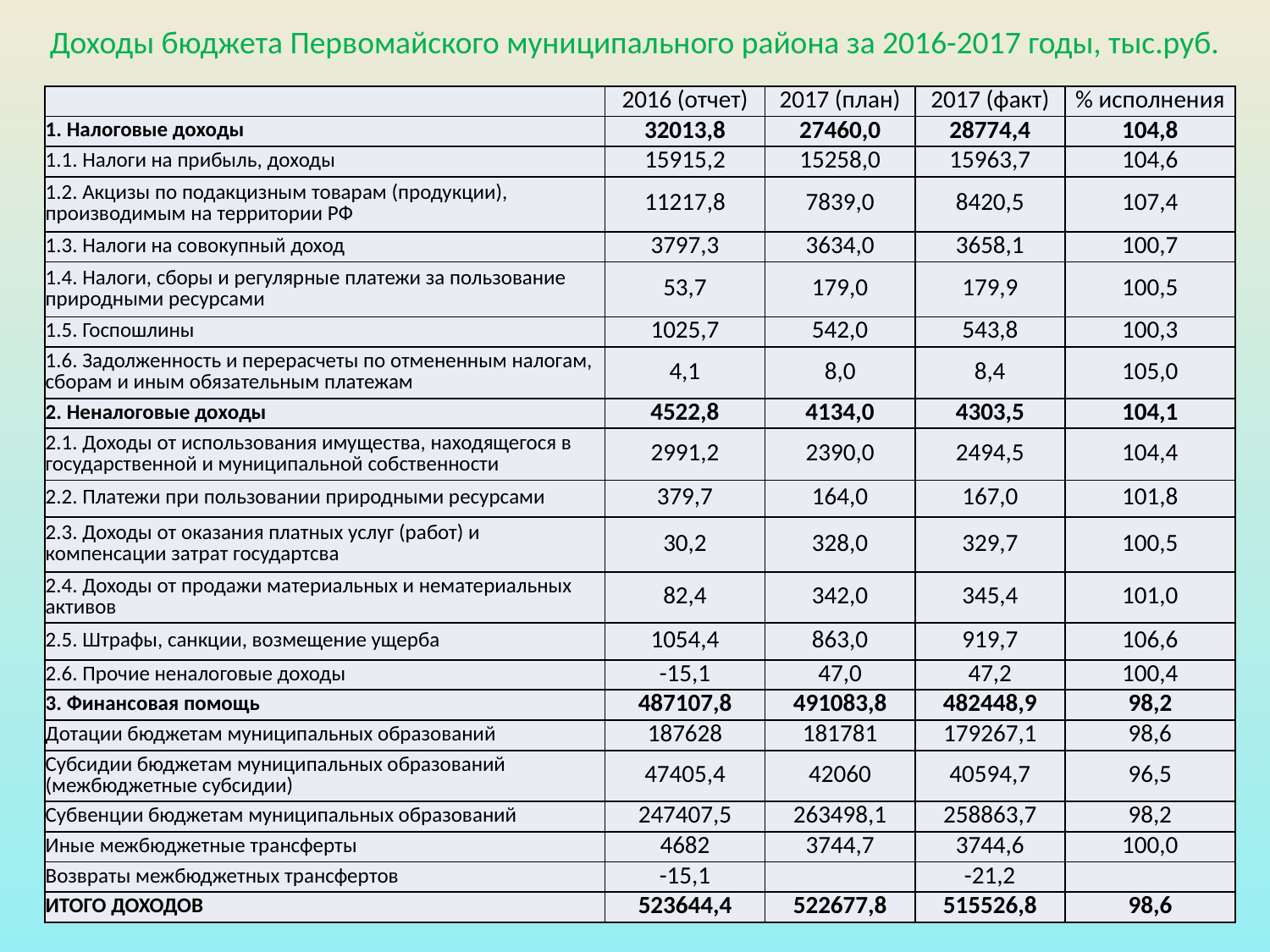

Доходы бюджета Первомайского муниципального района за 2016-2017 годы, тыс.руб.
|  | 2016 (отчет) | 2017 (план) | 2017 (факт) | % исполнения |
| --- | --- | --- | --- | --- |
| 1. Налоговые доходы | 32013,8 | 27460,0 | 28774,4 | 104,8 |
| 1.1. Налоги на прибыль, доходы | 15915,2 | 15258,0 | 15963,7 | 104,6 |
| 1.2. Акцизы по подакцизным товарам (продукции), производимым на территории РФ | 11217,8 | 7839,0 | 8420,5 | 107,4 |
| 1.3. Налоги на совокупный доход | 3797,3 | 3634,0 | 3658,1 | 100,7 |
| 1.4. Налоги, сборы и регулярные платежи за пользование природными ресурсами | 53,7 | 179,0 | 179,9 | 100,5 |
| 1.5. Госпошлины | 1025,7 | 542,0 | 543,8 | 100,3 |
| 1.6. Задолженность и перерасчеты по отмененным налогам, сборам и иным обязательным платежам | 4,1 | 8,0 | 8,4 | 105,0 |
| 2. Неналоговые доходы | 4522,8 | 4134,0 | 4303,5 | 104,1 |
| 2.1. Доходы от использования имущества, находящегося в государственной и муниципальной собственности | 2991,2 | 2390,0 | 2494,5 | 104,4 |
| 2.2. Платежи при пользовании природными ресурсами | 379,7 | 164,0 | 167,0 | 101,8 |
| 2.3. Доходы от оказания платных услуг (работ) и компенсации затрат государтсва | 30,2 | 328,0 | 329,7 | 100,5 |
| 2.4. Доходы от продажи материальных и нематериальных активов | 82,4 | 342,0 | 345,4 | 101,0 |
| 2.5. Штрафы, санкции, возмещение ущерба | 1054,4 | 863,0 | 919,7 | 106,6 |
| 2.6. Прочие неналоговые доходы | -15,1 | 47,0 | 47,2 | 100,4 |
| 3. Финансовая помощь | 487107,8 | 491083,8 | 482448,9 | 98,2 |
| Дотации бюджетам муниципальных образований | 187628 | 181781 | 179267,1 | 98,6 |
| Субсидии бюджетам муниципальных образований (межбюджетные субсидии) | 47405,4 | 42060 | 40594,7 | 96,5 |
| Субвенции бюджетам муниципальных образований | 247407,5 | 263498,1 | 258863,7 | 98,2 |
| Иные межбюджетные трансферты | 4682 | 3744,7 | 3744,6 | 100,0 |
| Возвраты межбюджетных трансфертов | -15,1 |  | -21,2 |  |
| ИТОГО ДОХОДОВ | 523644,4 | 522677,8 | 515526,8 | 98,6 |